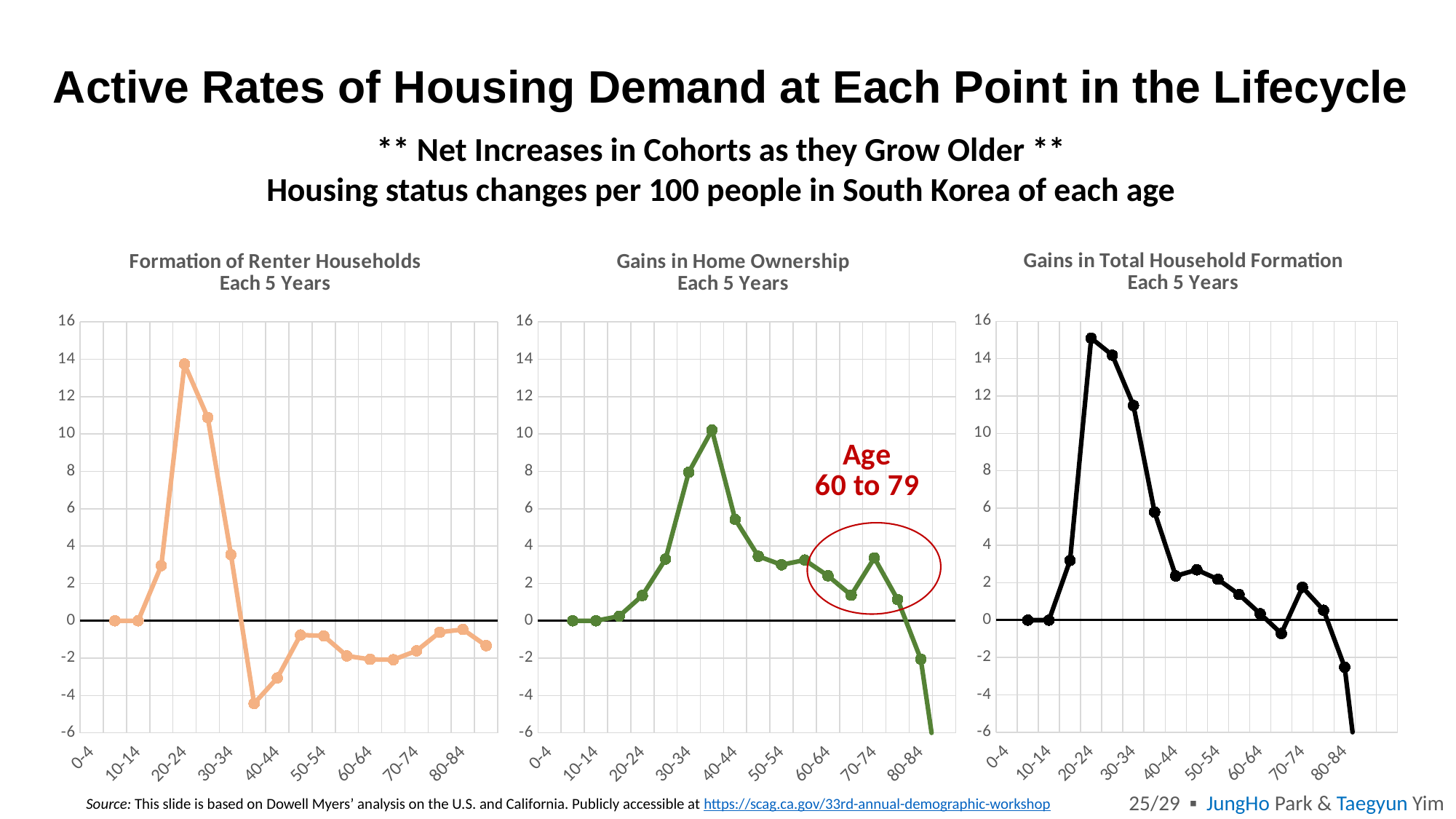

# Active Rates of Housing Demand at Each Point in the Lifecycle
** Net Increases in Cohorts as they Grow Older **
Housing status changes per 100 people in South Korea of each age

### Chart: Gains in Total Household Formation Each 5 Years

| Category | 2020 |
|---|---|
| 0-4 | None |
| 5-9 | 0.0 |
| 10-14 | 0.0 |
| 15-19 | 3.198263254943637 |
| 20-24 | 15.098172174559739 |
| 25-29 | 14.187057504511305 |
| 30-34 | 11.496358241388373 |
| 35-39 | 5.786258957747094 |
| 40-44 | 2.3674354239078603 |
| 45-49 | 2.693384501075723 |
| 50-54 | 2.187854135599057 |
| 55-59 | 1.370325974598945 |
| 60-64 | 0.3429941798517824 |
| 65-69 | -0.7149364445669377 |
| 70-74 | 1.7561228103869144 |
| 75-79 | 0.5299073738603717 |
| 80-84 | -2.5166484644533025 |
| 85+ | -11.882352792918182 |

### Chart: Formation of Renter Households
Each 5 Years

| Category | 2020 |
|---|---|
| 0-4 | None |
| 5-9 | 0.0 |
| 10-14 | 0.0 |
| 15-19 | 2.9534244810697925 |
| 20-24 | 13.744828995880187 |
| 25-29 | 10.884197137688648 |
| 30-34 | 3.5420231445409094 |
| 35-39 | -4.427057662804618 |
| 40-44 | -3.0601739191979114 |
| 45-49 | -0.7590016967567692 |
| 50-54 | -0.809517968635916 |
| 55-59 | -1.881059996388128 |
| 60-64 | -2.065273202742926 |
| 65-69 | -2.0850324697629716 |
| 70-74 | -1.60854669610063 |
| 75-79 | -0.6139027156702532 |
| 80-84 | -0.4635482318335189 |
| 85+ | -1.332467466041761 |

### Chart: Gains in Home Ownership
Each 5 Years

| Category | 2020 |
|---|---|
| 0-4 | None |
| 5-9 | 0.0 |
| 10-14 | 0.0 |
| 15-19 | 0.24483877387384487 |
| 20-24 | 1.353343178679551 |
| 25-29 | 3.3028603668226557 |
| 30-34 | 7.954335096847464 |
| 35-39 | 10.213316620551712 |
| 40-44 | 5.427609343105772 |
| 45-49 | 3.4523861978324923 |
| 50-54 | 2.997372104234973 |
| 55-59 | 3.251385970987073 |
| 60-64 | 2.4082673825947083 |
| 65-69 | 1.370096025196034 |
| 70-74 | 3.3646695064875445 |
| 75-79 | 1.143810089530625 |
| 80-84 | -2.0531002326197836 |
| 85+ | -10.54988532687642 |
25/29  ▪  JungHo Park & Taegyun Yim
Source: This slide is based on Dowell Myers’ analysis on the U.S. and California. Publicly accessible at https://scag.ca.gov/33rd-annual-demographic-workshop